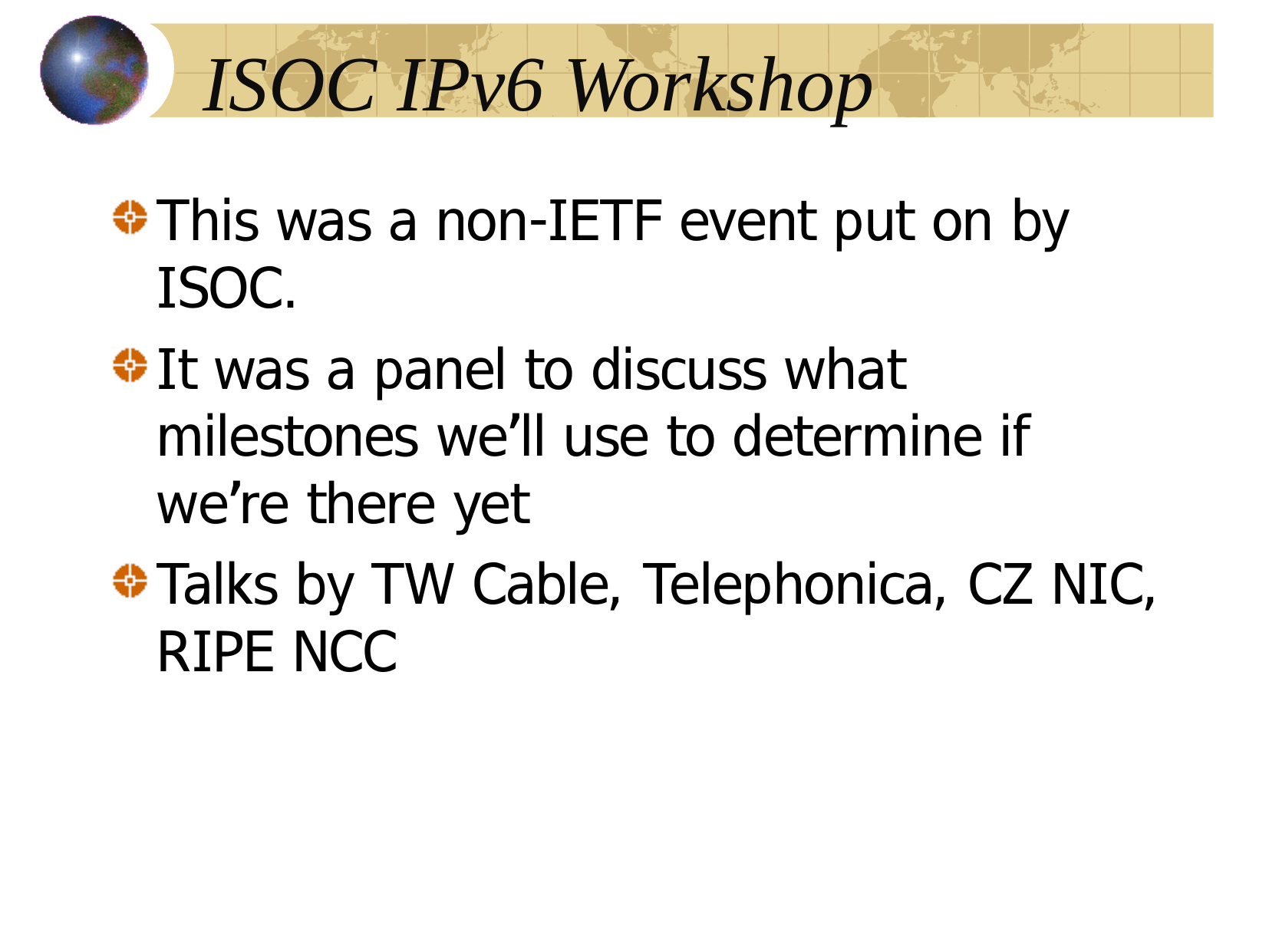

# ISOC IPv6 Workshop
This was a non-IETF event put on by ISOC.
It was a panel to discuss what milestones we’ll use to determine if we’re there yet
Talks by TW Cable, Telephonica, CZ NIC, RIPE NCC